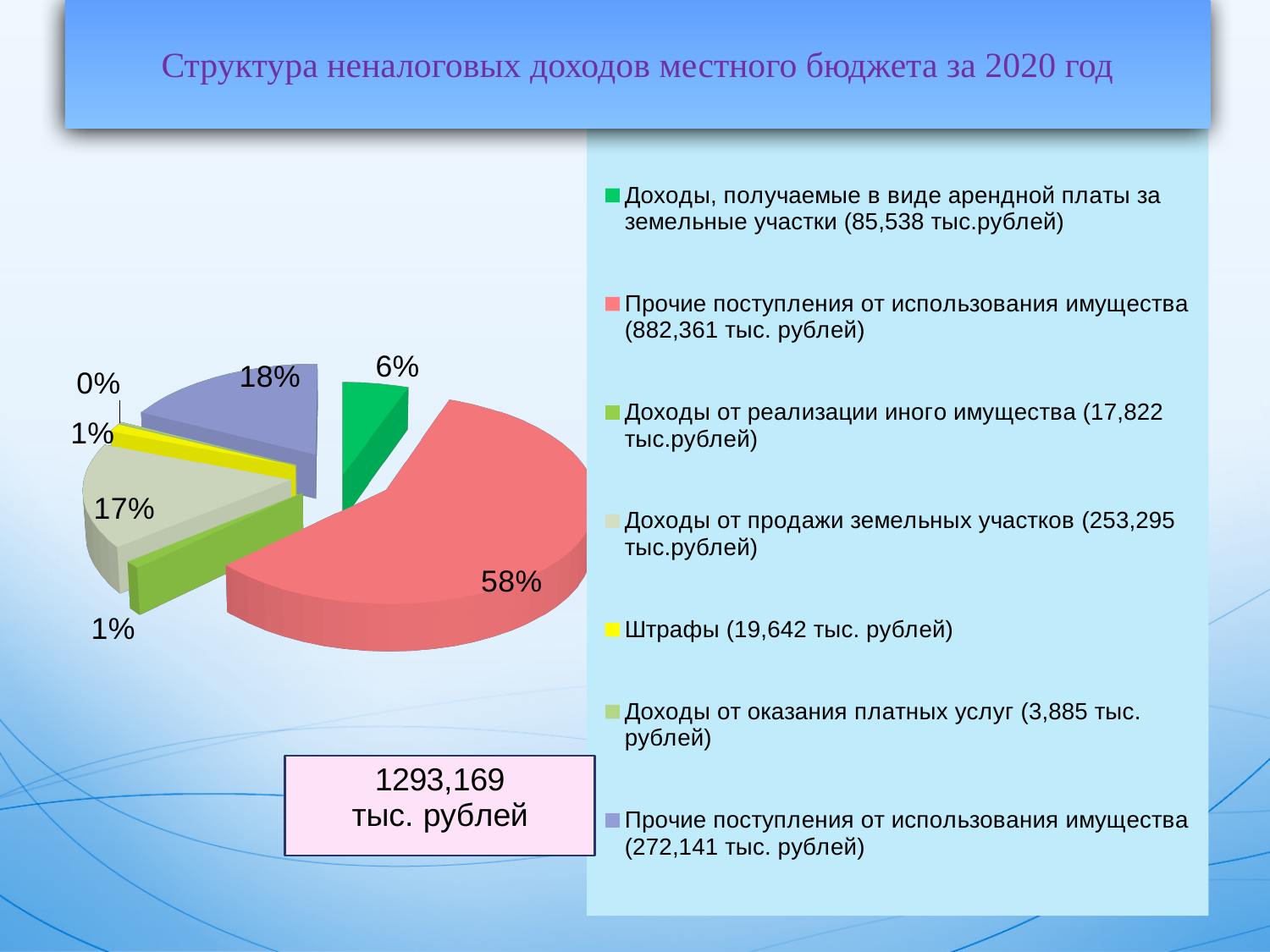

Структура неналоговых доходов местного бюджета за 2020 год

[unsupported chart]